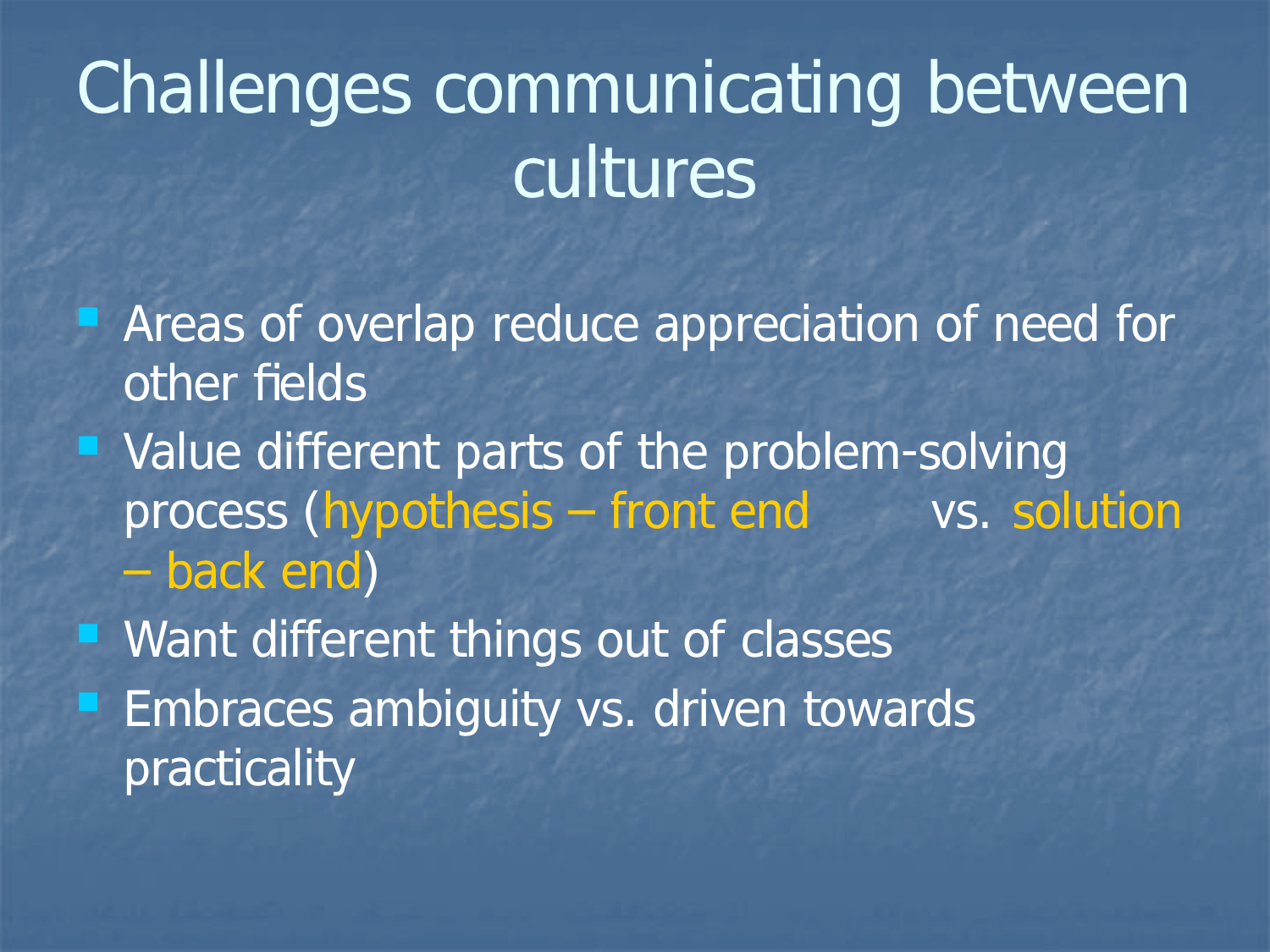

# Challenges communicating between cultures
Areas of overlap reduce appreciation of need for other fields
Value different parts of the problem-solving process (hypothesis – front end	   vs. 	solution – back end)
Want different things out of classes
Embraces ambiguity vs. driven towards practicality